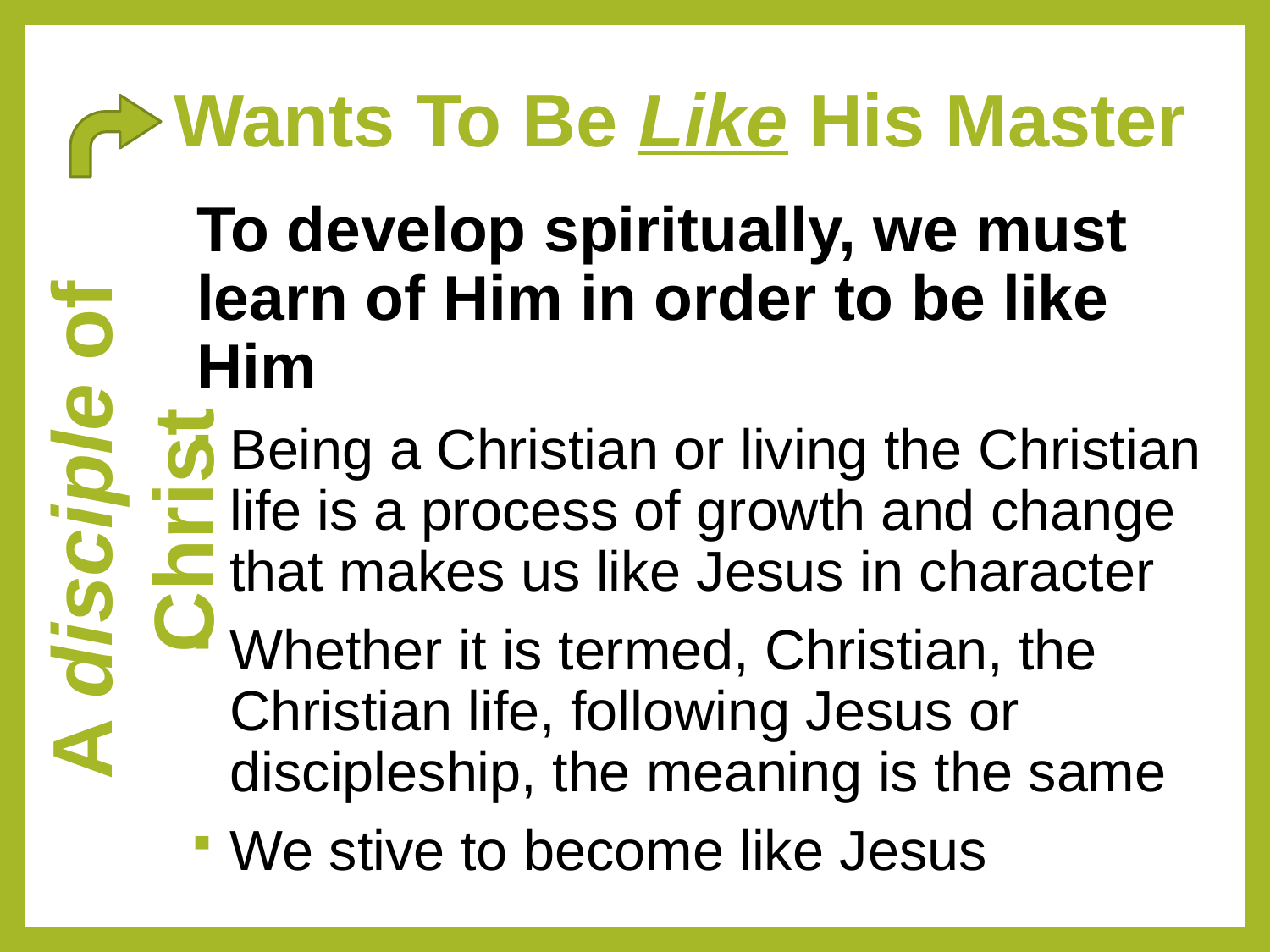

# Wants To Be Like His Master

To develop spiritually, we must learn of Him in order to be like Him
Being a Christian or living the Christian life is a process of growth and change that makes us like Jesus in character
Whether it is termed, Christian, the Christian life, following Jesus or discipleship, the meaning is the same
We stive to become like Jesus
A disciple of Christ